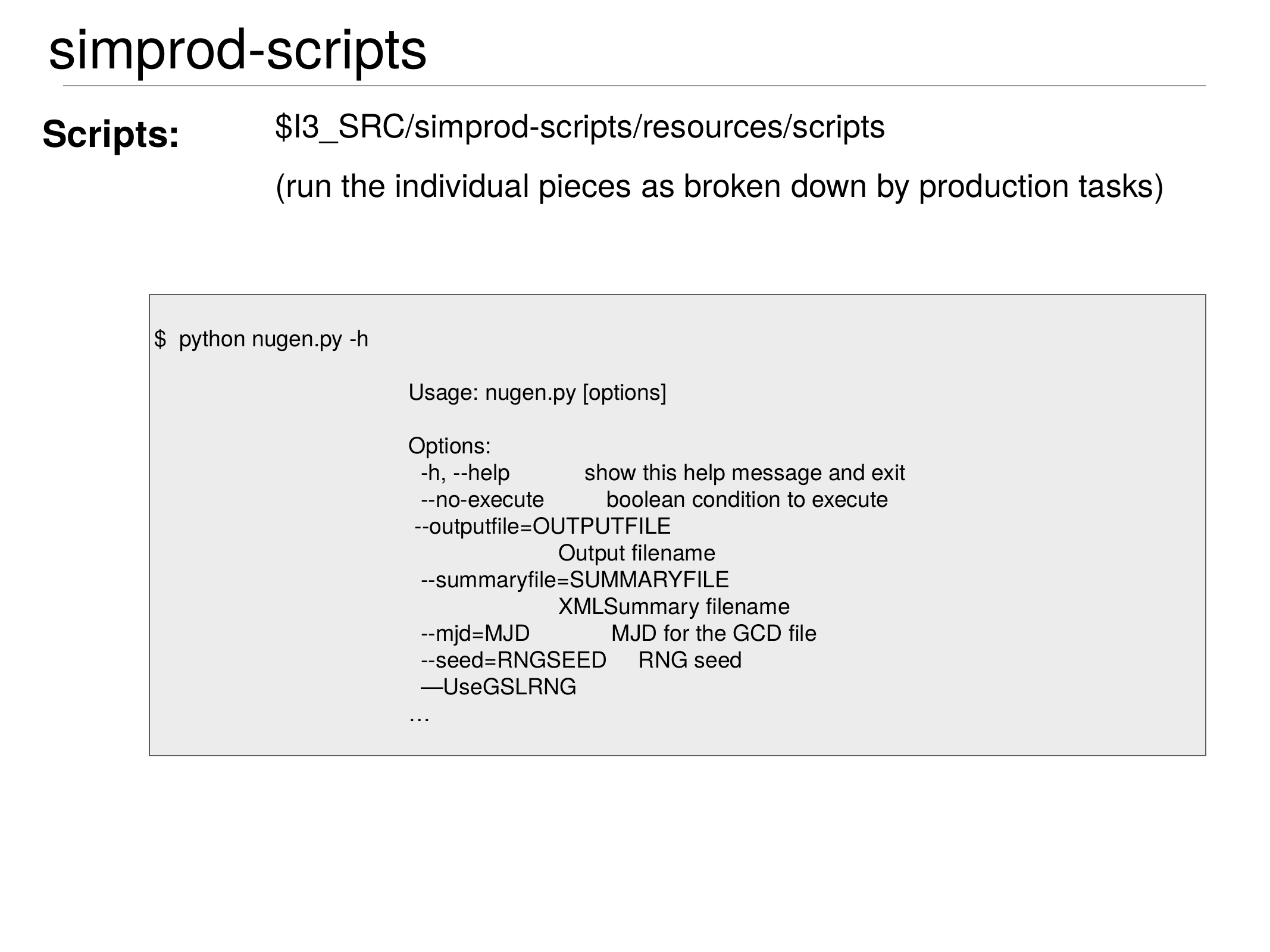

# simprod-scripts
$I3_SRC/simprod-scripts/resources/scripts
(run the individual pieces as broken down by production tasks)
Scripts:
$  python nugen.py -h

Usage: nugen.py [options]

Options:
  -h, --help            show this help message and exit
  --no-execute          boolean condition to execute
 --outputfile=OUTPUTFILE
                        Output filename
  --summaryfile=SUMMARYFILE
                        XMLSummary filename
  --mjd=MJD             MJD for the GCD file
  --seed=RNGSEED     RNG seed
  —UseGSLRNG
…

36